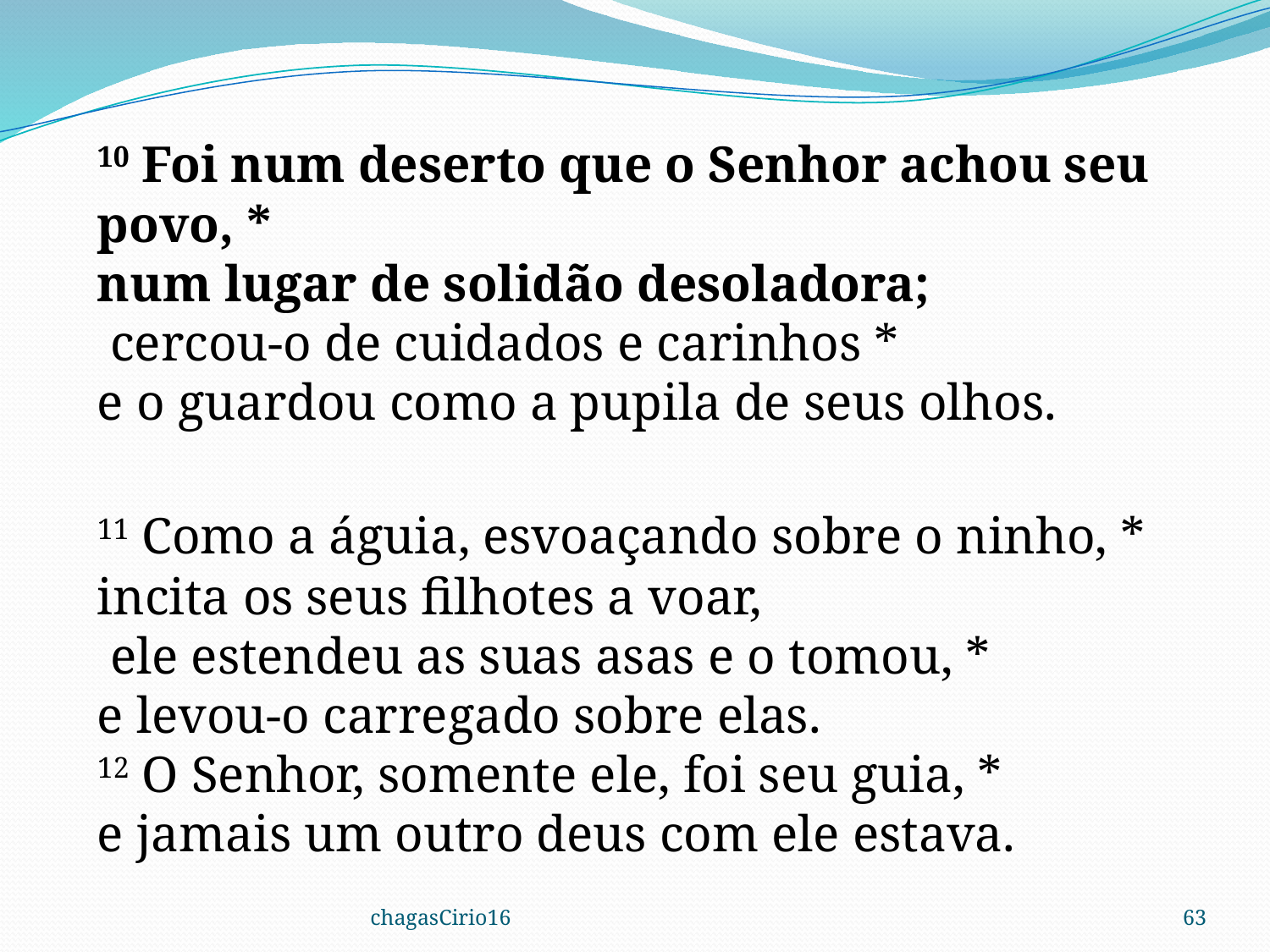

10 Foi num deserto que o Senhor achou seu povo, *
num lugar de solidão desoladora;
 cercou-o de cuidados e carinhos *
e o guardou como a pupila de seus olhos.
11 Como a águia, esvoaçando sobre o ninho, *
incita os seus filhotes a voar,
 ele estendeu as suas asas e o tomou, *
e levou-o carregado sobre elas.
12 O Senhor, somente ele, foi seu guia, *
e jamais um outro deus com ele estava.
chagasCirio16
63